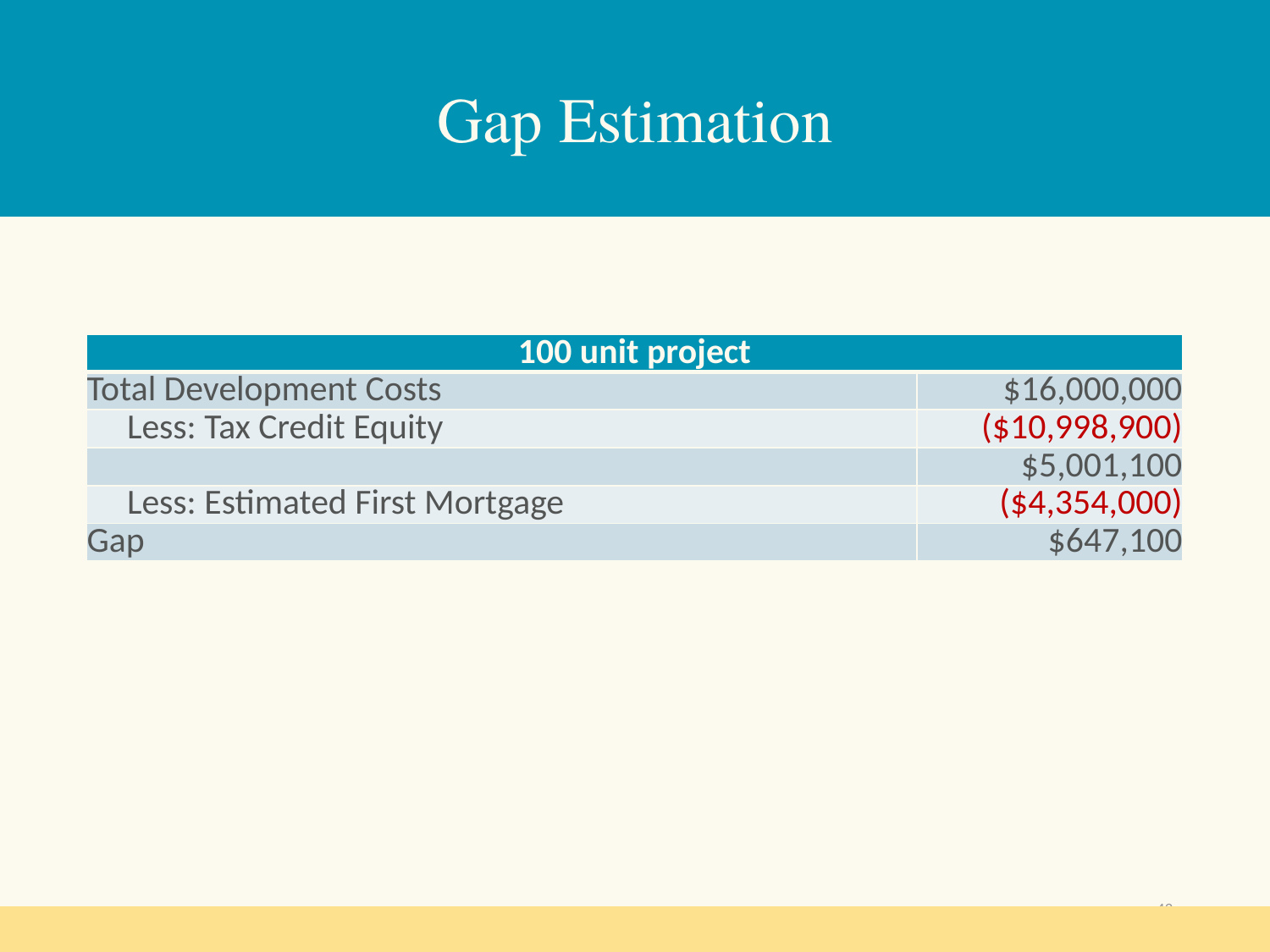

# Gap Estimation
| 100 unit project |  |
| --- | --- |
| Total Development Costs | $16,000,000 |
| Less: Tax Credit Equity | ($10,998,900) |
|  | $5,001,100 |
| Less: Estimated First Mortgage | ($4,354,000) |
| Gap | $647,100 |
42